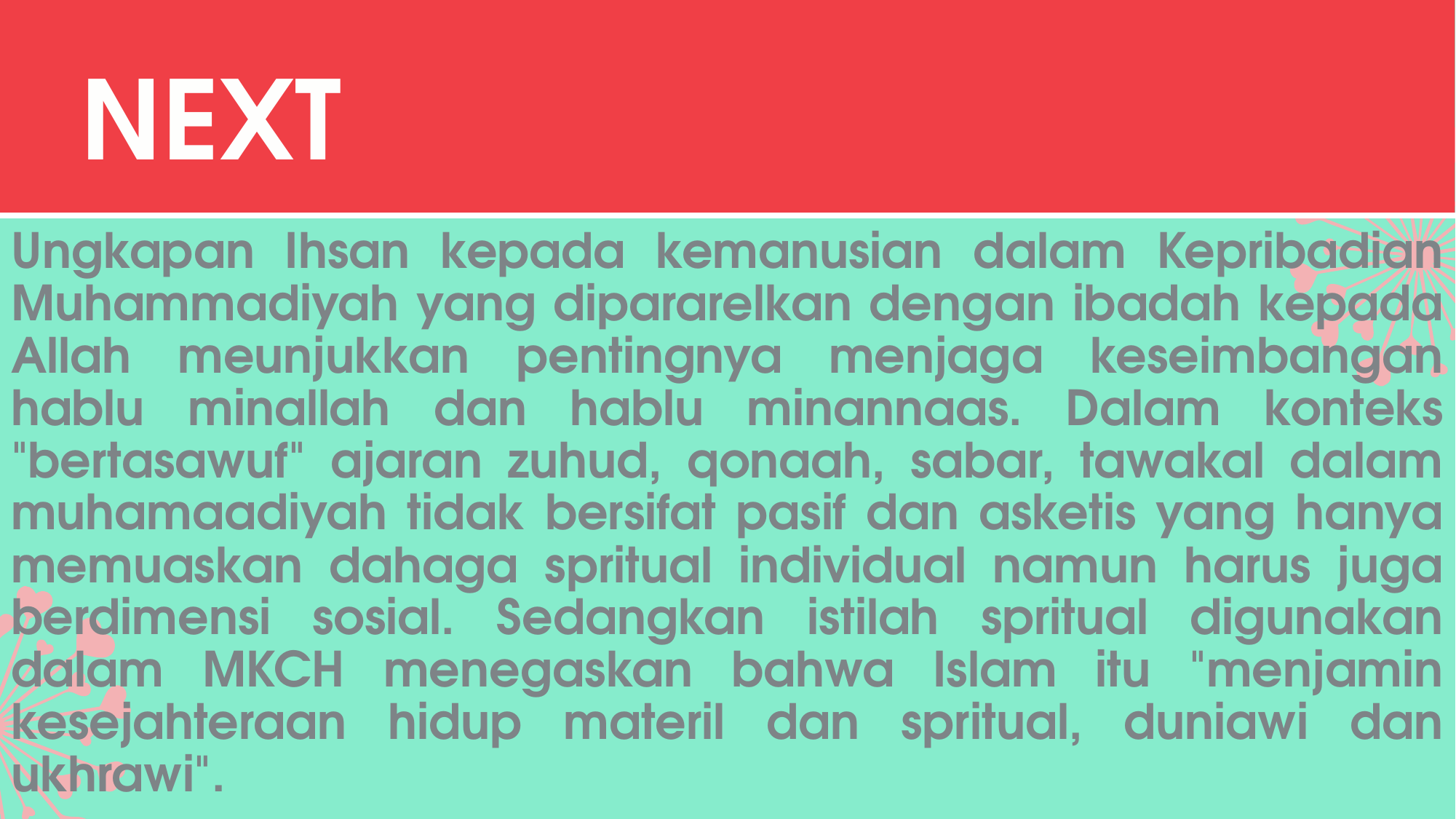

NEXT
Ungkapan Ihsan kepada kemanusian dalam Kepribadian Muhammadiyah yang dipararelkan dengan ibadah kepada Allah meunjukkan pentingnya menjaga keseimbangan hablu minallah dan hablu minannaas. Dalam konteks "bertasawuf" ajaran zuhud, qonaah, sabar, tawakal dalam muhamaadiyah tidak bersifat pasif dan asketis yang hanya memuaskan dahaga spritual individual namun harus juga berdimensi sosial. Sedangkan istilah spritual digunakan dalam MKCH menegaskan bahwa Islam itu "menjamin kesejahteraan hidup materil dan spritual, duniawi dan ukhrawi".